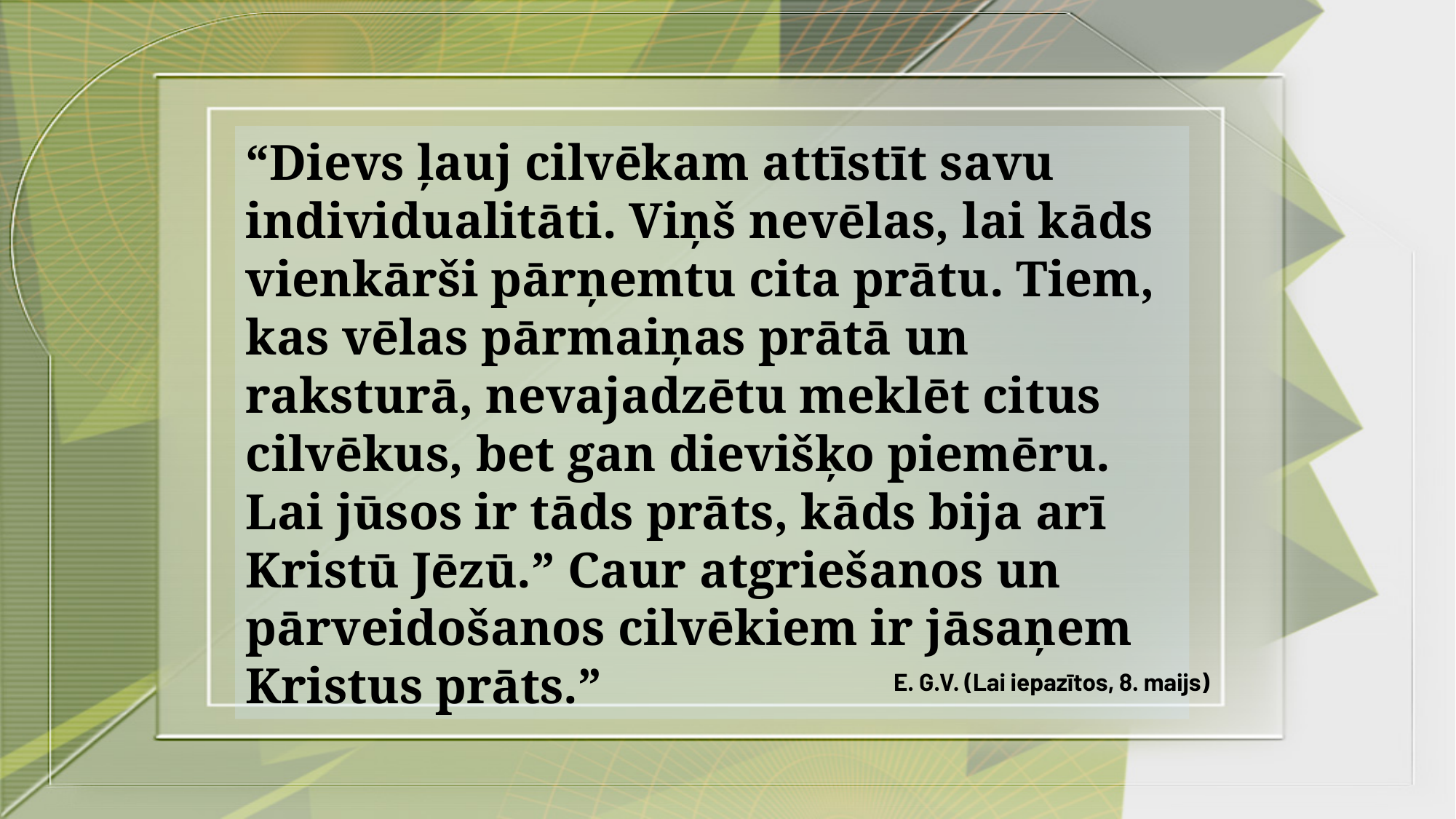

“Dievs ļauj cilvēkam attīstīt savu individualitāti. Viņš nevēlas, lai kāds vienkārši pārņemtu cita prātu. Tiem, kas vēlas pārmaiņas prātā un raksturā, nevajadzētu meklēt citus cilvēkus, bet gan dievišķo piemēru. Lai jūsos ir tāds prāts, kāds bija arī Kristū Jēzū.” Caur atgriešanos un pārveidošanos cilvēkiem ir jāsaņem Kristus prāts.”
E. G.V. (Lai iepazītos, 8. maijs)